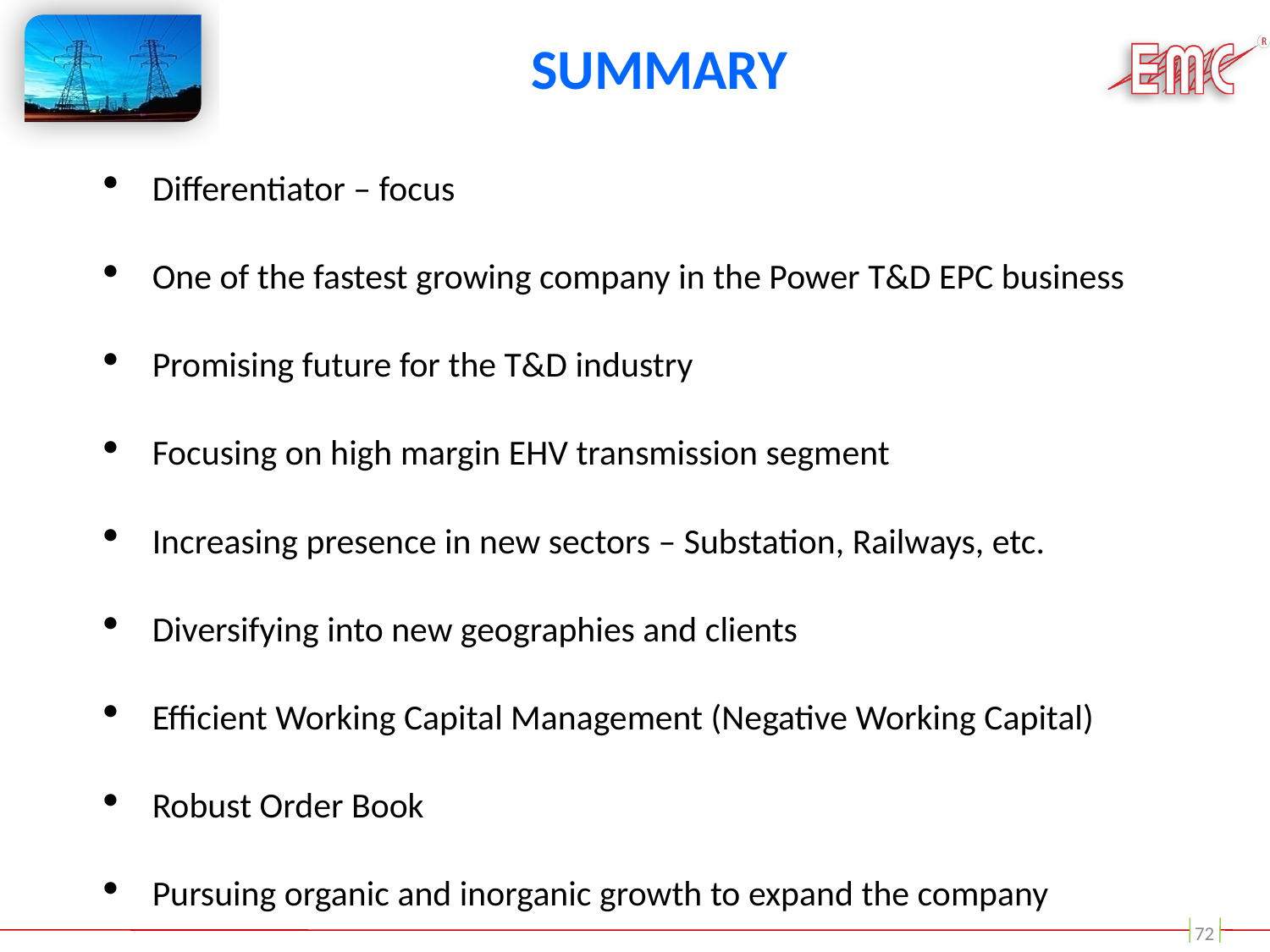

# Summary
Differentiator – focus

One of the fastest growing company in the Power T&D EPC business

Promising future for the T&D industry

Focusing on high margin EHV transmission segment

Increasing presence in new sectors – Substation, Railways, etc.

Diversifying into new geographies and clients

Efficient Working Capital Management (Negative Working Capital)

Robust Order Book

Pursuing organic and inorganic growth to expand the company
72